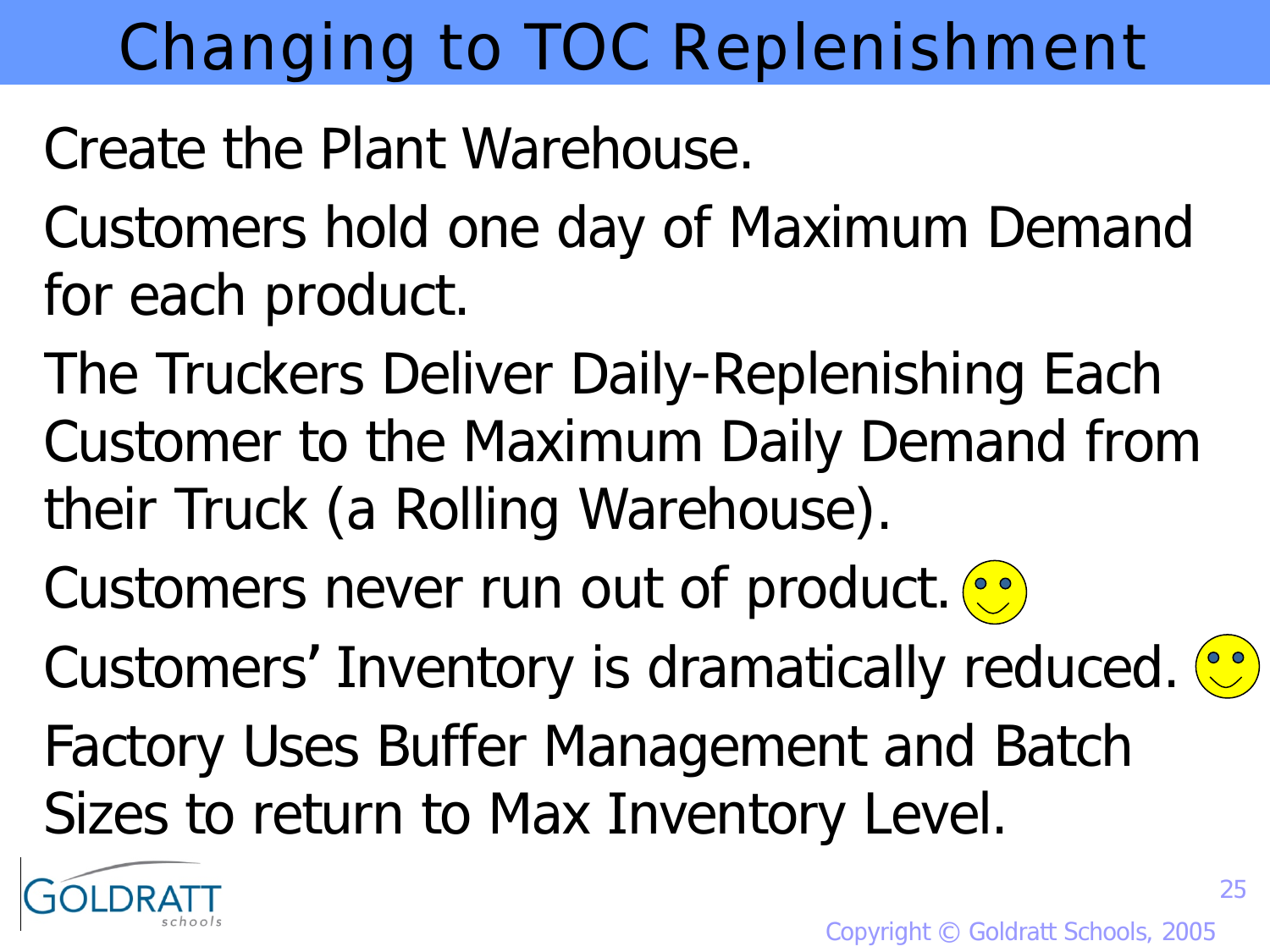

# Changing to TOC Replenishment
Create the Plant Warehouse.
Customers hold one day of Maximum Demand for each product.
The Truckers Deliver Daily-Replenishing Each Customer to the Maximum Daily Demand from their Truck (a Rolling Warehouse).
Customers never run out of product.
Customers’ Inventory is dramatically reduced.
Factory Uses Buffer Management and Batch Sizes to return to Max Inventory Level.

25
Copyright © Goldratt Schools, 2005